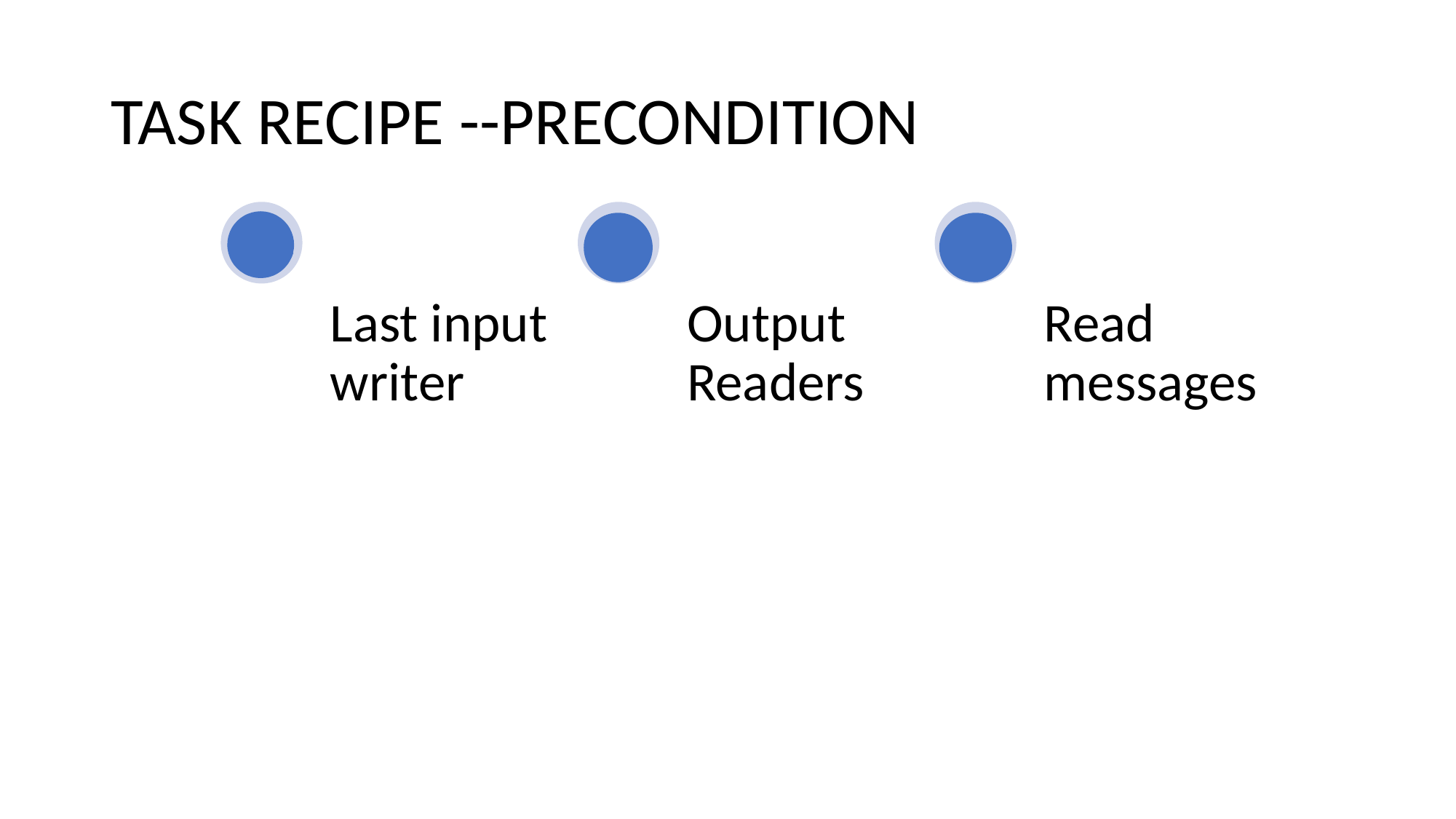

# TASK RECIPE --PRECONDITION
Last input writer

Output Readers

Read messages